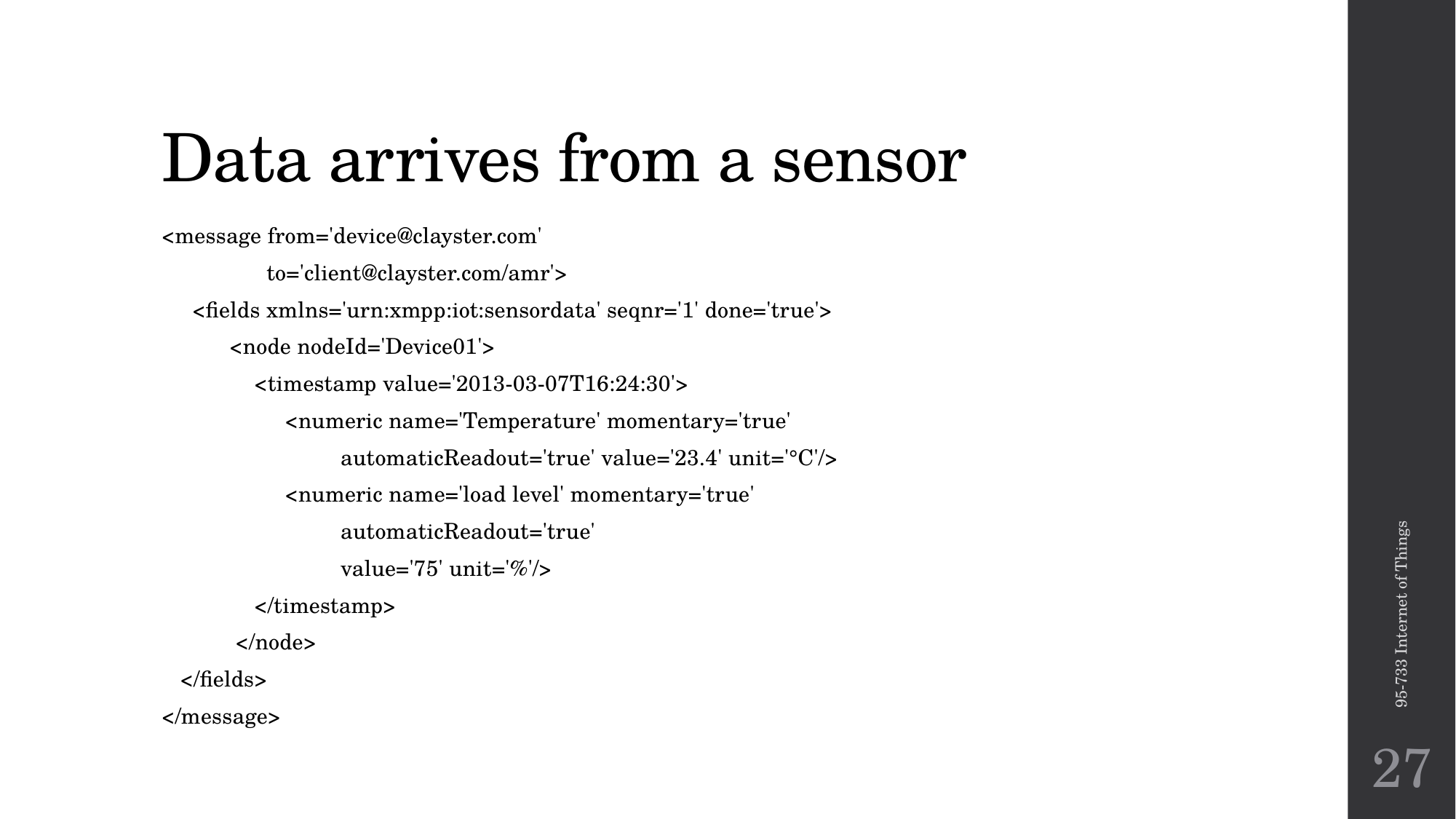

# Data arrives from a sensor
<message from='device@clayster.com'
                 to='client@clayster.com/amr'>
     <fields xmlns='urn:xmpp:iot:sensordata' seqnr='1' done='true'>
           <node nodeId='Device01'>
               <timestamp value='2013-03-07T16:24:30'>
                    <numeric name='Temperature' momentary='true'
                             automaticReadout='true' value='23.4' unit='°C'/>
                    <numeric name='load level' momentary='true'
                             automaticReadout='true'
                             value='75' unit='%'/>
               </timestamp>
            </node>
   </fields>
</message>
95-733 Internet of Things
27